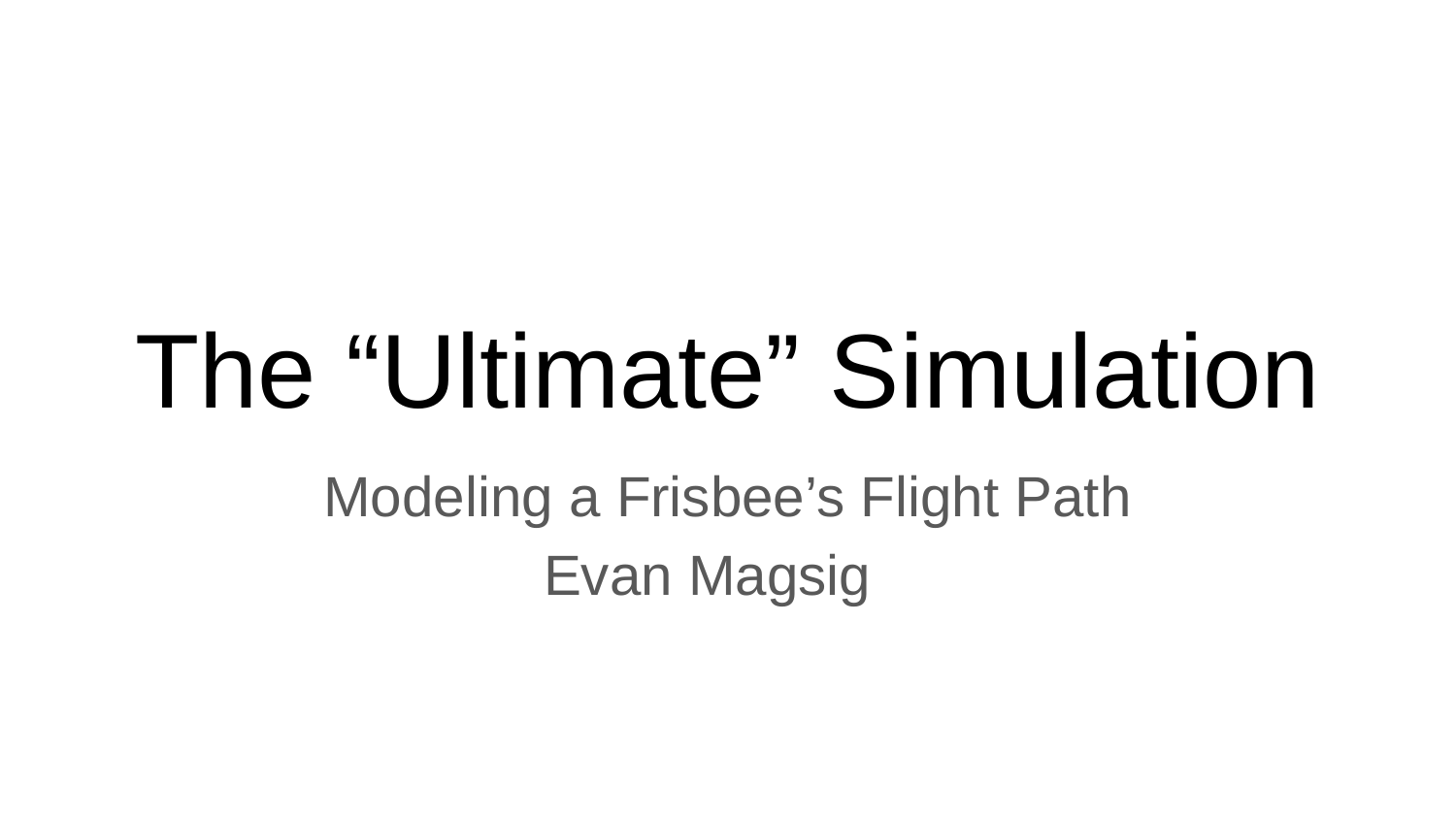

# The “Ultimate” Simulation
Modeling a Frisbee’s Flight Path

Evan Magsig